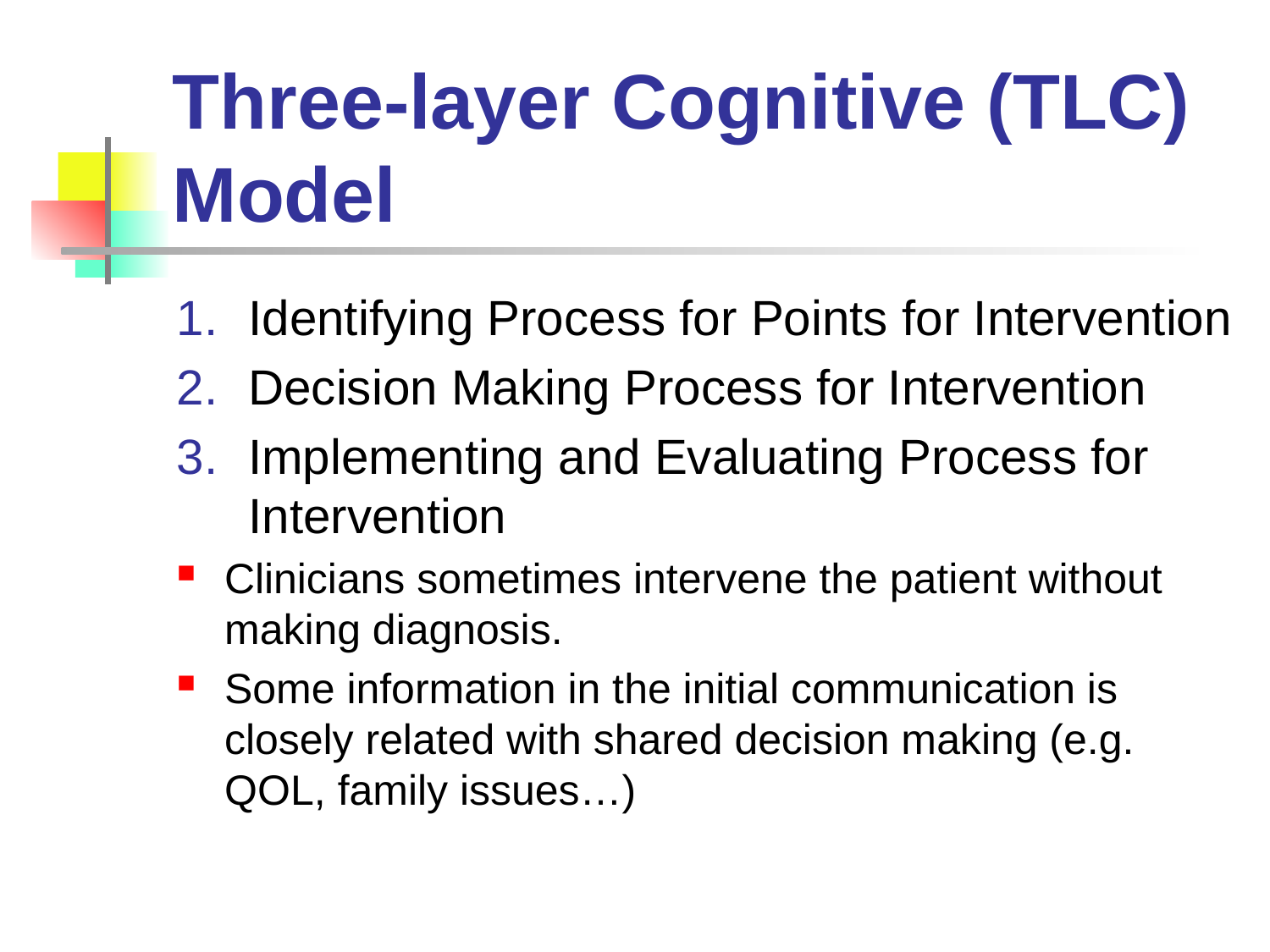

# Three-layer Cognitive (TLC) Model
Identifying Process for Points for Intervention
Decision Making Process for Intervention
Implementing and Evaluating Process for Intervention
Clinicians sometimes intervene the patient without making diagnosis.
Some information in the initial communication is closely related with shared decision making (e.g. QOL, family issues…)